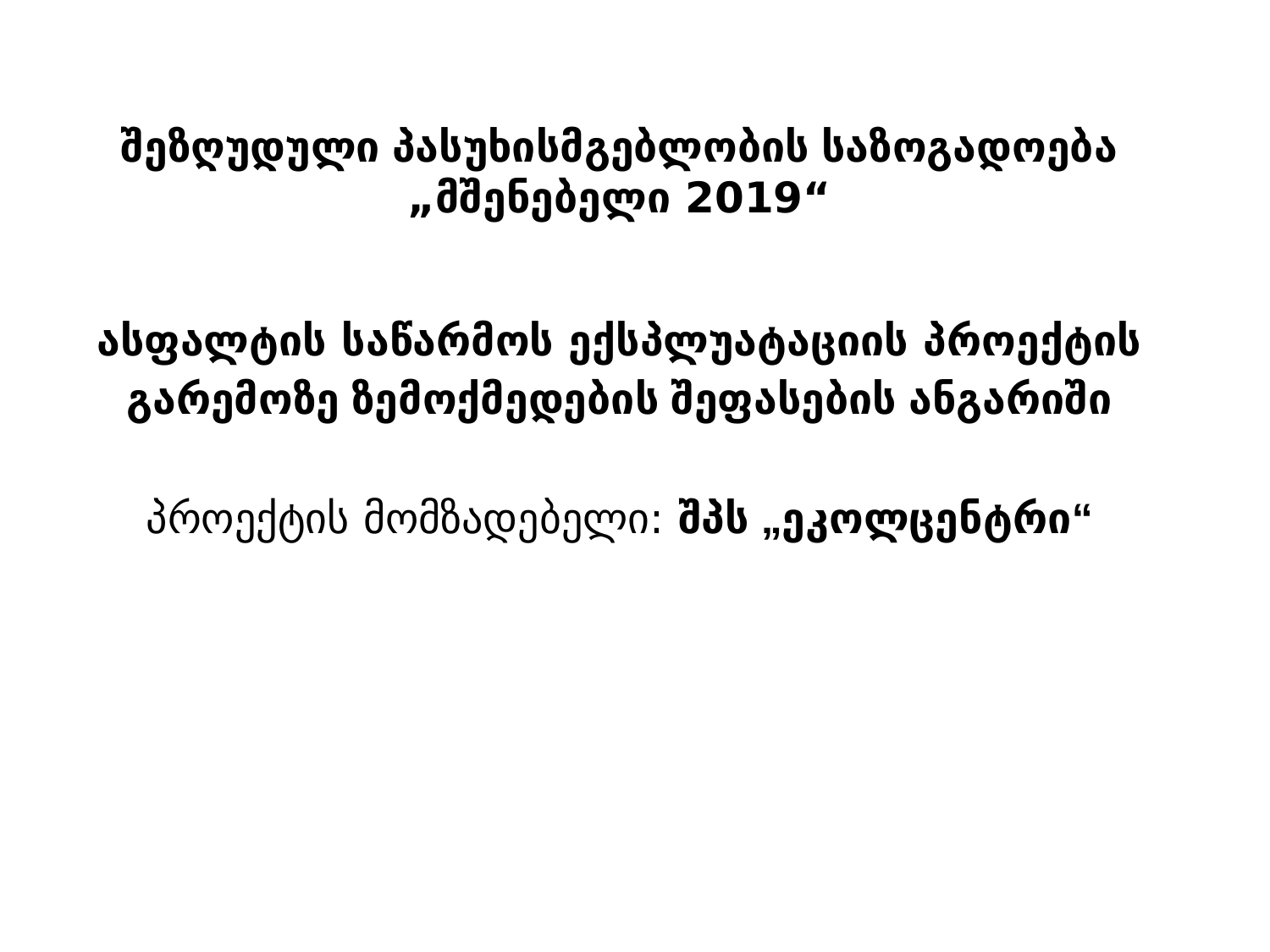

# შეზღუდული პასუხისმგებლობის საზოგადოება „მშენებელი 2019“
ასფალტის საწარმოს ექსპლუატაციის პროექტის
გარემოზე ზემოქმედების შეფასების ანგარიში

პროექტის მომზადებელი: შპს „ეკოლცენტრი“